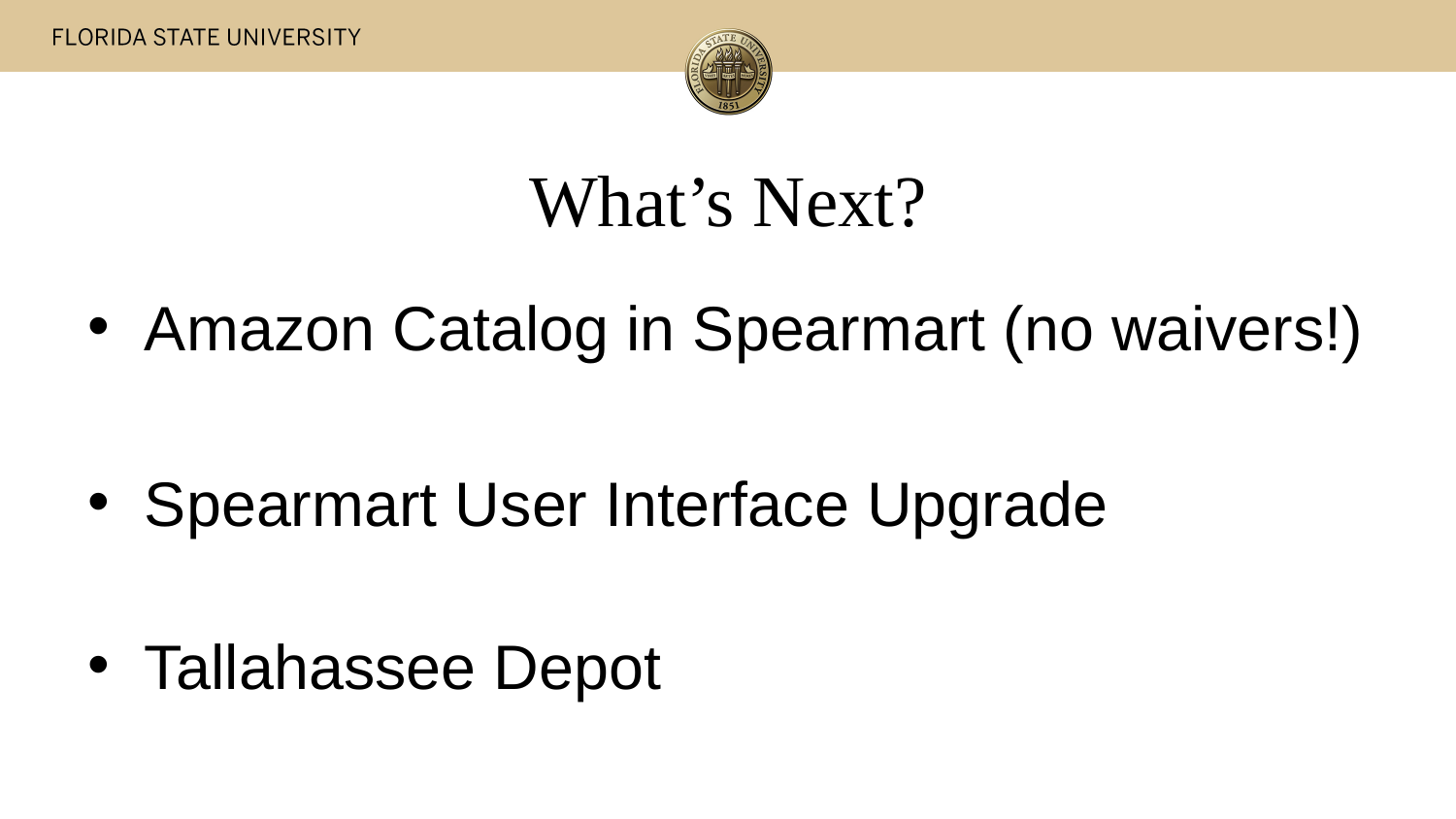

# What’s Next?
Amazon Catalog in Spearmart (no waivers!)

Spearmart User Interface Upgrade
Tallahassee Depot